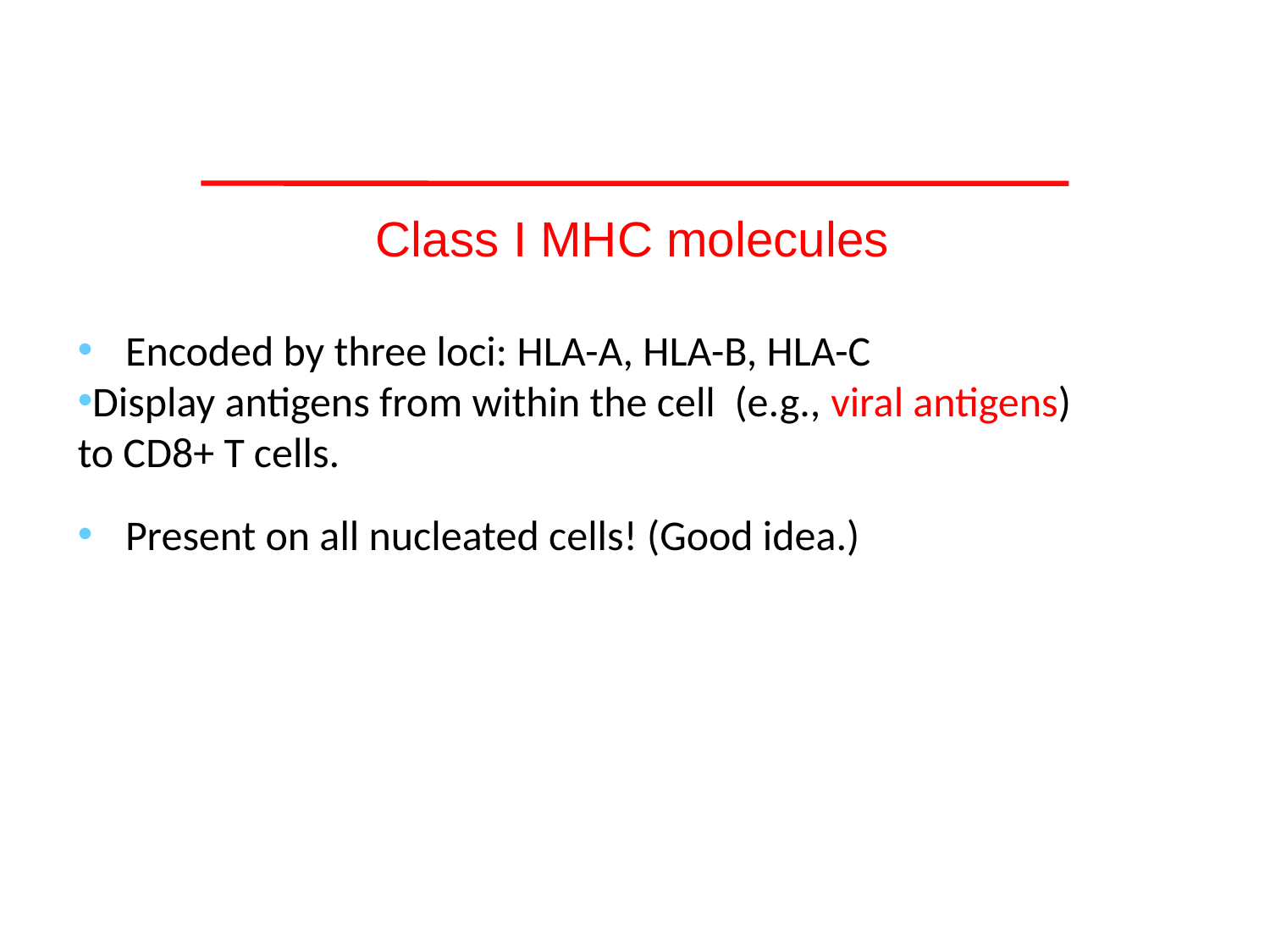

Class I MHC molecules
Encoded by three loci: HLA-A, HLA-B, HLA-C
Display antigens from within the cell  (e.g., viral antigens)
to CD8+ T cells.
Present on all nucleated cells! (Good idea.)